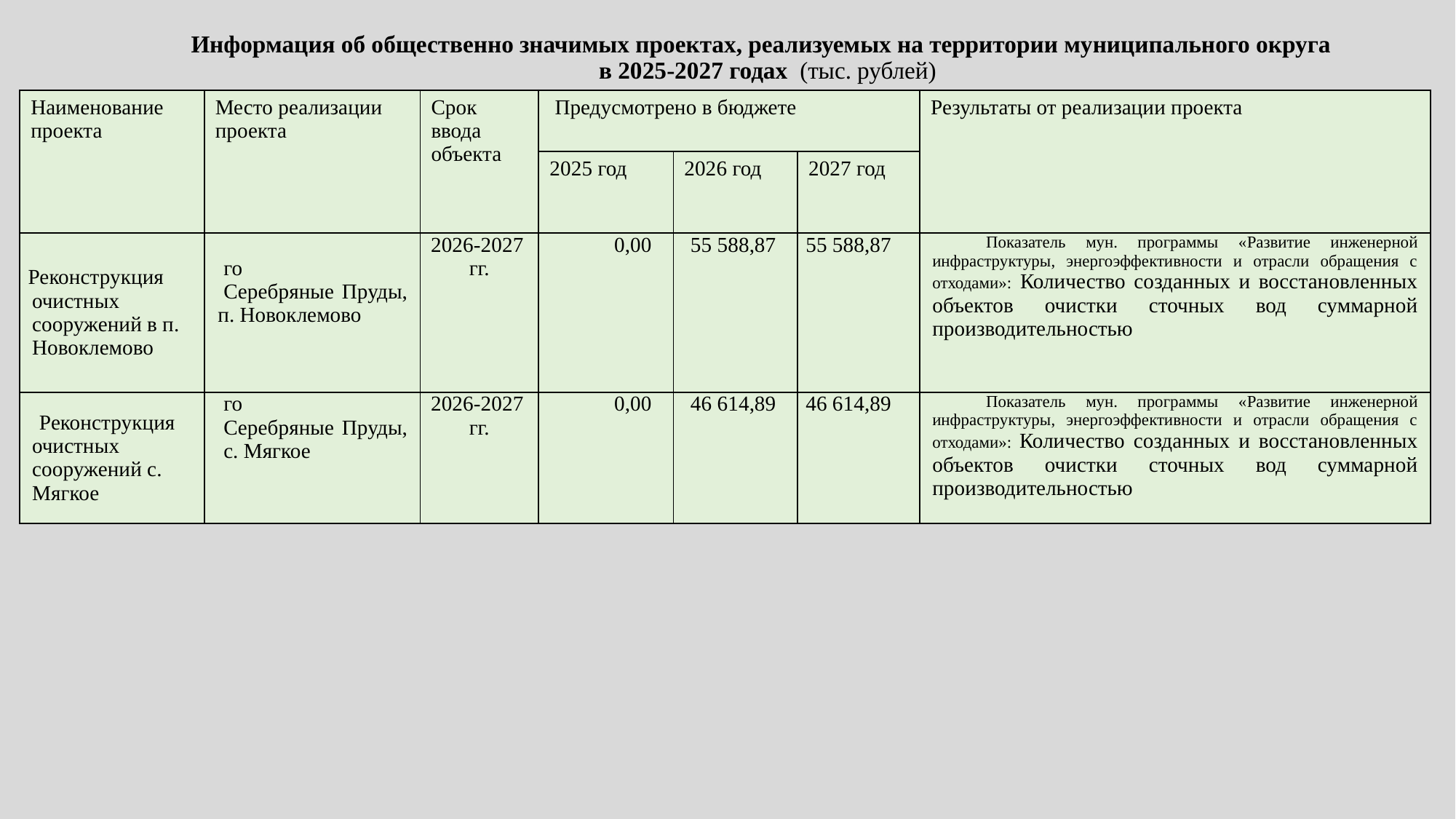

# Информация об общественно значимых проектах, реализуемых на территории муниципального округа в 2025-2027 годах  (тыс. рублей)
| Наименование проекта | Место реализации проекта | Срок ввода объекта | Предусмотрено в бюджете |  |  | Результаты от реализации проекта |
| --- | --- | --- | --- | --- | --- | --- |
|  |  |  | 2025 год | 2026 год | 2027 год |  |
| Реконструкция очистных сооружений в п. Новоклемово | го Серебряные Пруды, п. Новоклемово | 2026-2027 гг. | 0,00 | 55 588,87 | 55 588,87 | Показатель мун. программы «Развитие инженерной инфраструктуры, энергоэффективности и отрасли обращения с отходами»: Количество созданных и восстановленных объектов очистки сточных вод суммарной производительностью |
| Реконструкция очистных сооружений с. Мягкое | го Серебряные Пруды, с. Мягкое | 2026-2027 гг. | 0,00 | 46 614,89 | 46 614,89 | Показатель мун. программы «Развитие инженерной инфраструктуры, энергоэффективности и отрасли обращения с отходами»: Количество созданных и восстановленных объектов очистки сточных вод суммарной производительностью |